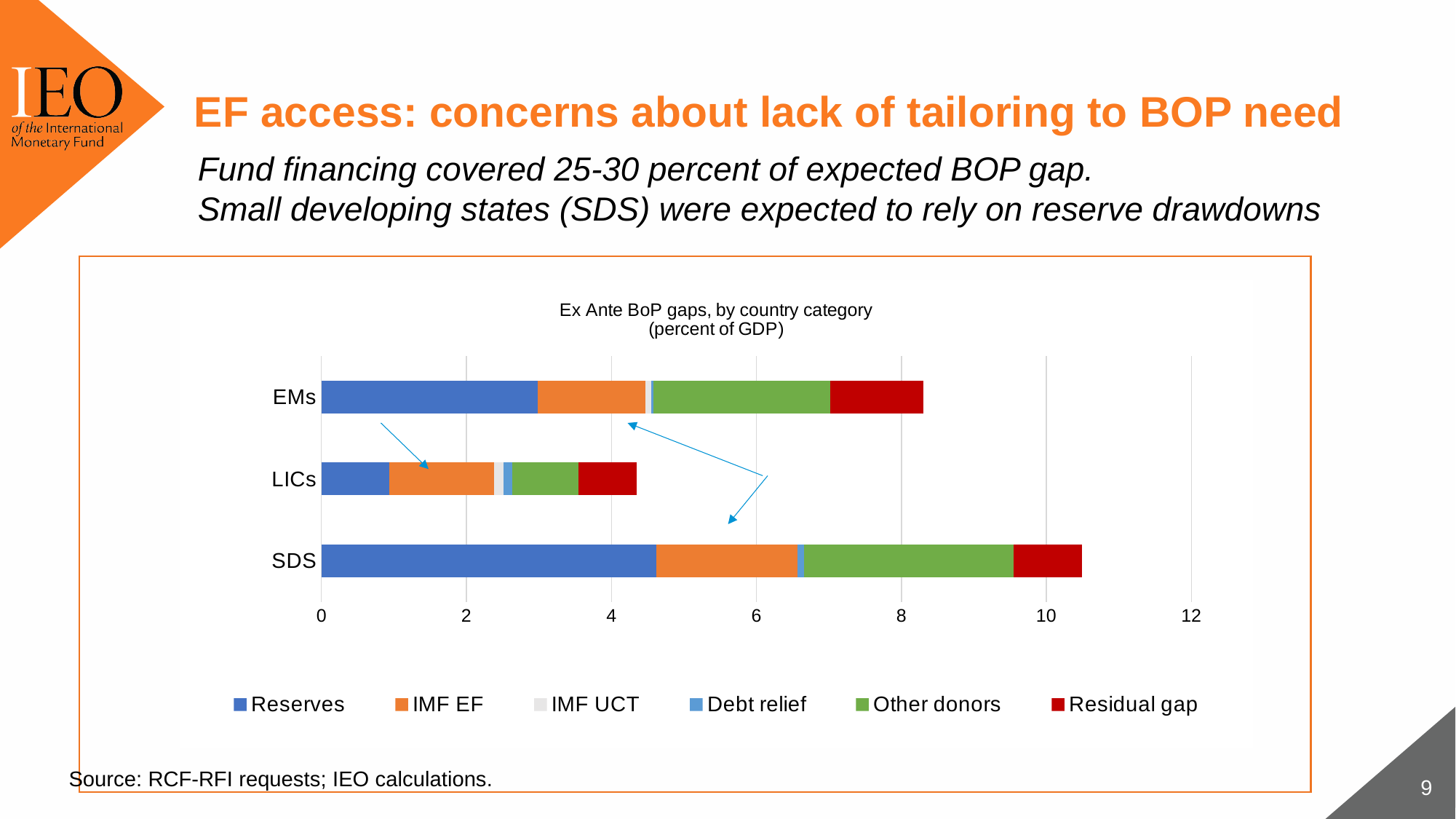

# EF access: concerns about lack of tailoring to BOP need
   Fund financing covered 25-30 percent of expected BOP gap.
   Small developing states (SDS) were expected to rely on reserve drawdowns

### Chart: Ex Ante BoP gaps, by country category
(percent of GDP)

| Category | Reserves | IMF EF | IMF UCT | Debt relief | Other donors | Residual gap |
|---|---|---|---|---|---|---|
| SDS | 4.620075563525715 | 1.9421160098279762 | 0.0 | 0.09103450611324995 | 2.889963563668187 | 0.951902744876585 |
| LICs | 0.9385845583087302 | 1.4382919498967879 | 0.13623881220796552 | 0.11884641367092183 | 0.9127641233247246 | 0.7998267464360564 |
| EMs | 2.9872545625009503 | 1.47813989825967 | 0.08252913380017009 | 0.03142275240034915 | 2.4401844667761146 | 1.2849249818872592 |
Source: RCF-RFI requests; IEO calculations.